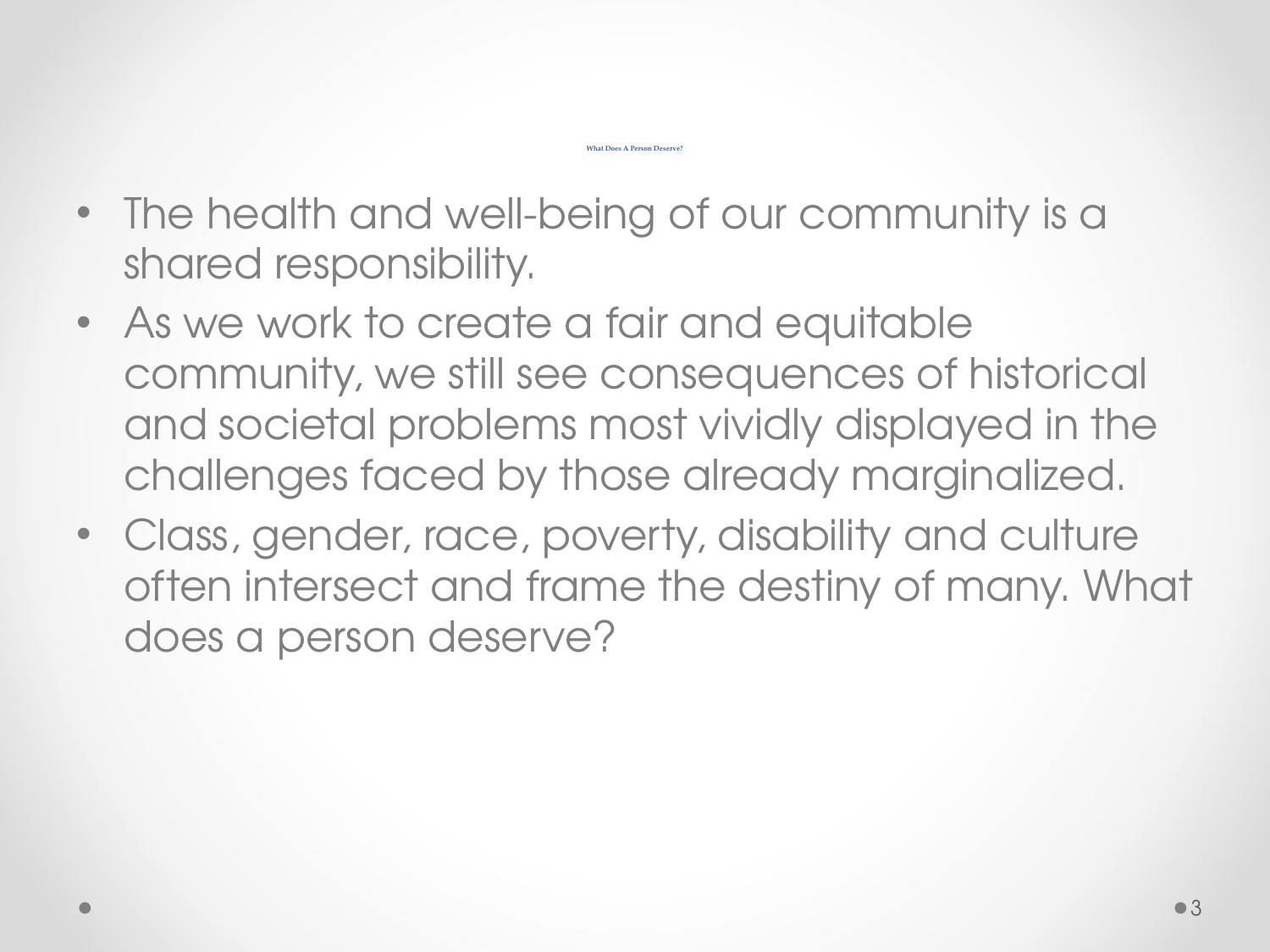

# What Does A Person Deserve?
The health and well-being of our community is a shared responsibility.
As we work to create a fair and equitable community, we still see consequences of historical and societal problems most vividly displayed in the challenges faced by those already marginalized.
Class, gender, race, poverty, disability and culture often intersect and frame the destiny of many. What does a person deserve?
3